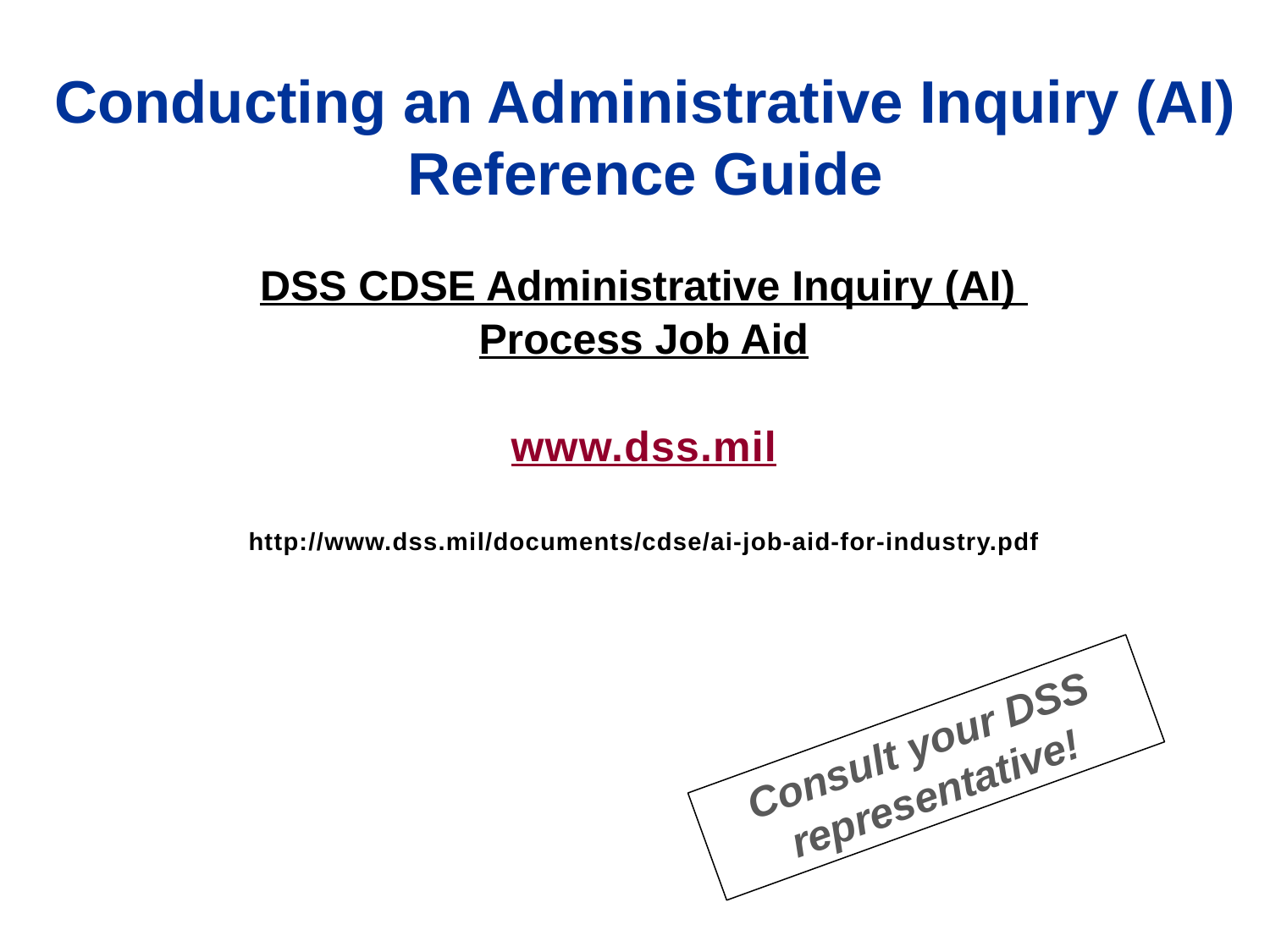

# Conducting an Administrative Inquiry (AI) Reference Guide
DSS CDSE Administrative Inquiry (AI)
Process Job Aid

www.dss.mil

http://www.dss.mil/documents/cdse/ai-job-aid-for-industry.pdf
Consult your DSS representative!